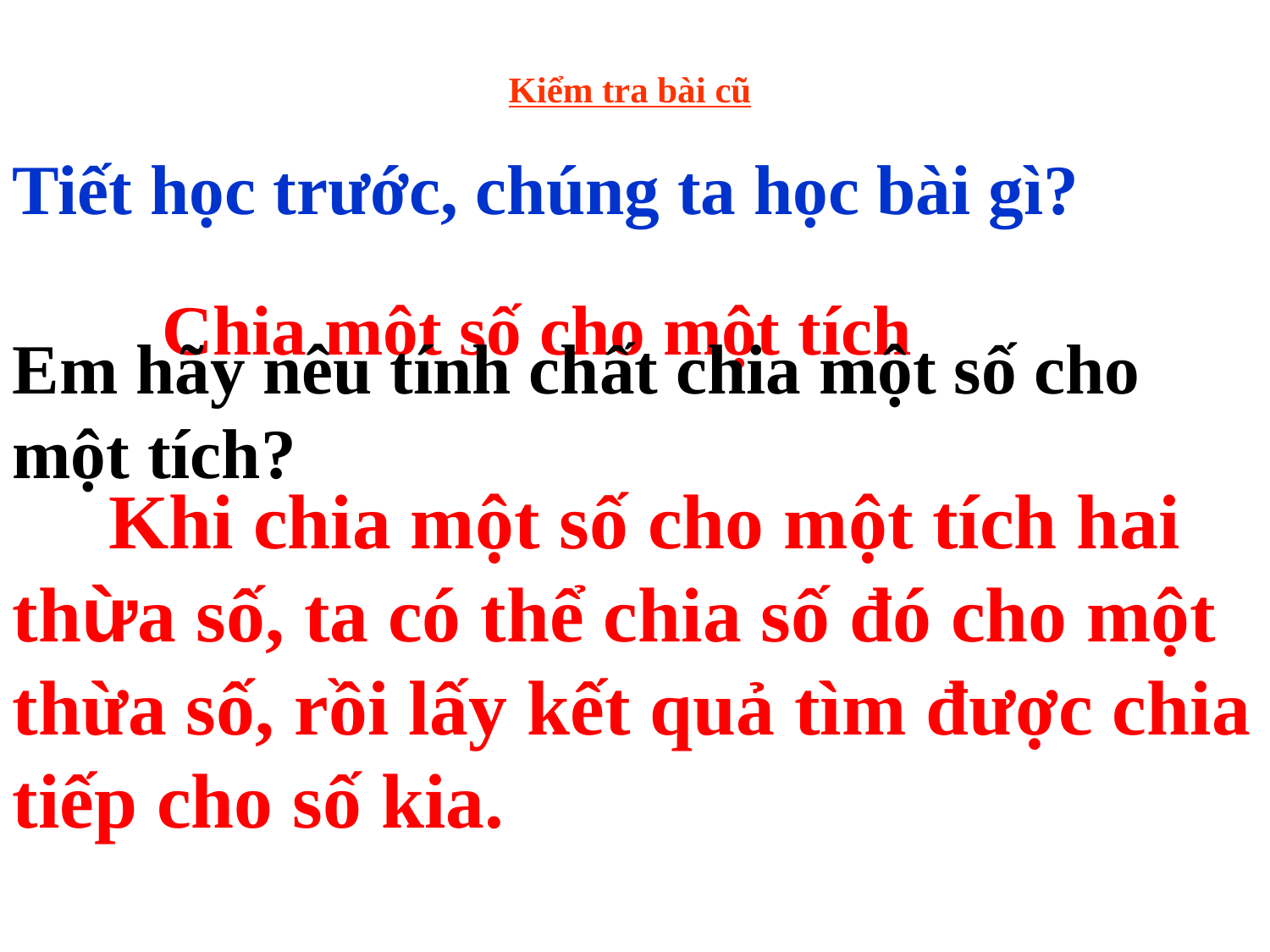

# Kiểm tra bài cũ
Tiết học trước, chúng ta học bài gì?
  Chia một số cho một tích
Em hãy nêu tính chất chia một số cho một tích?
       Khi chia một số cho một tích hai thừa số, ta có thể chia số đó cho một thừa số, rồi lấy kết quả tìm được chia tiếp cho số kia.